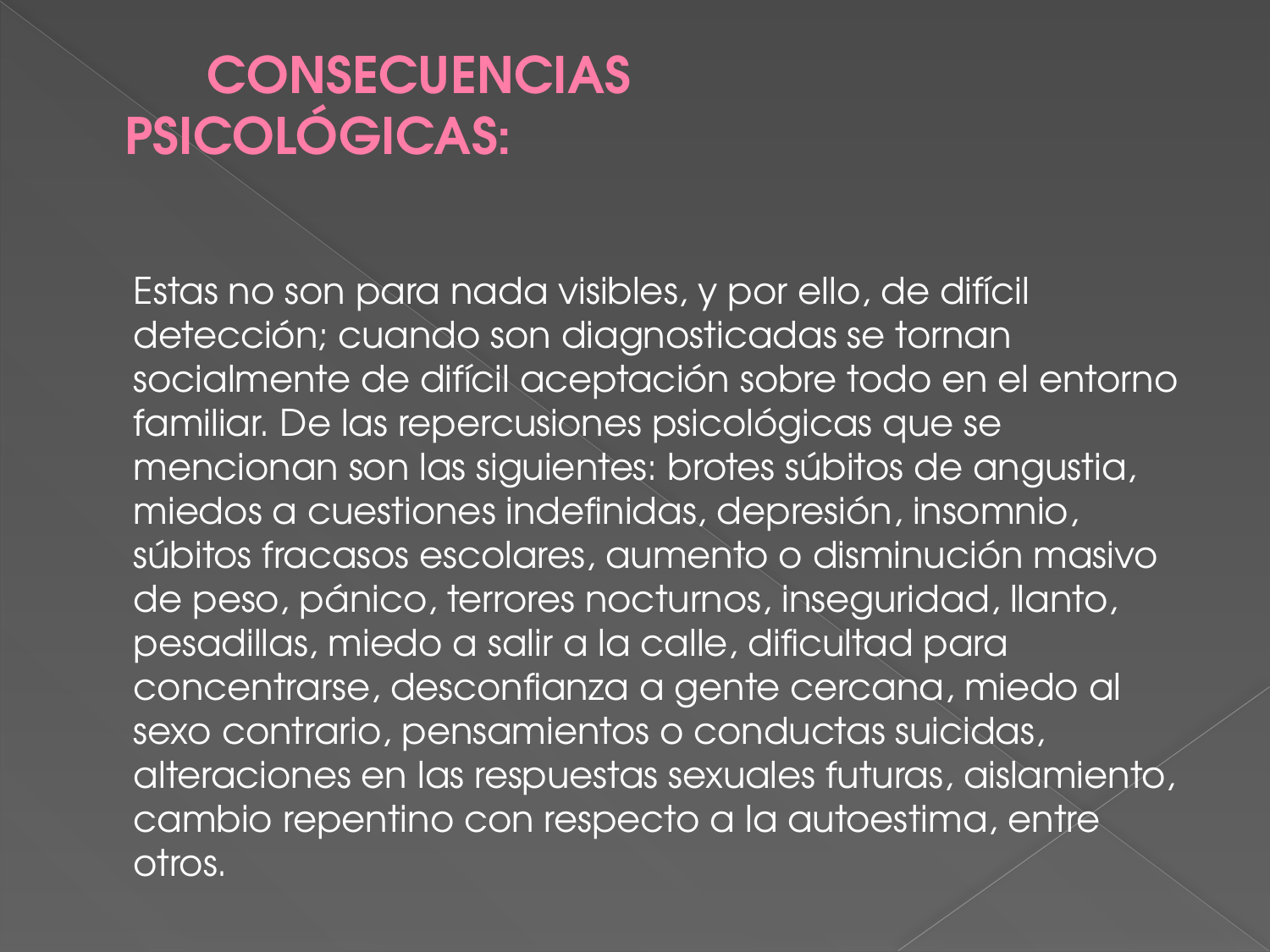

# CONSECUENCIAS 			        PSICOLÓGICAS:
	Estas no son para nada visibles, y por ello, de difícil detección; cuando son diagnosticadas se tornan socialmente de difícil aceptación sobre todo en el entorno familiar. De las repercusiones psicológicas que se mencionan son las siguientes: brotes súbitos de angustia, miedos a cuestiones indefinidas, depresión, insomnio, súbitos fracasos escolares, aumento o disminución masivo de peso, pánico, terrores nocturnos, inseguridad, llanto, pesadillas, miedo a salir a la calle, dificultad para concentrarse, desconfianza a gente cercana, miedo al sexo contrario, pensamientos o conductas suicidas, alteraciones en las respuestas sexuales futuras, aislamiento, cambio repentino con respecto a la autoestima, entre otros.